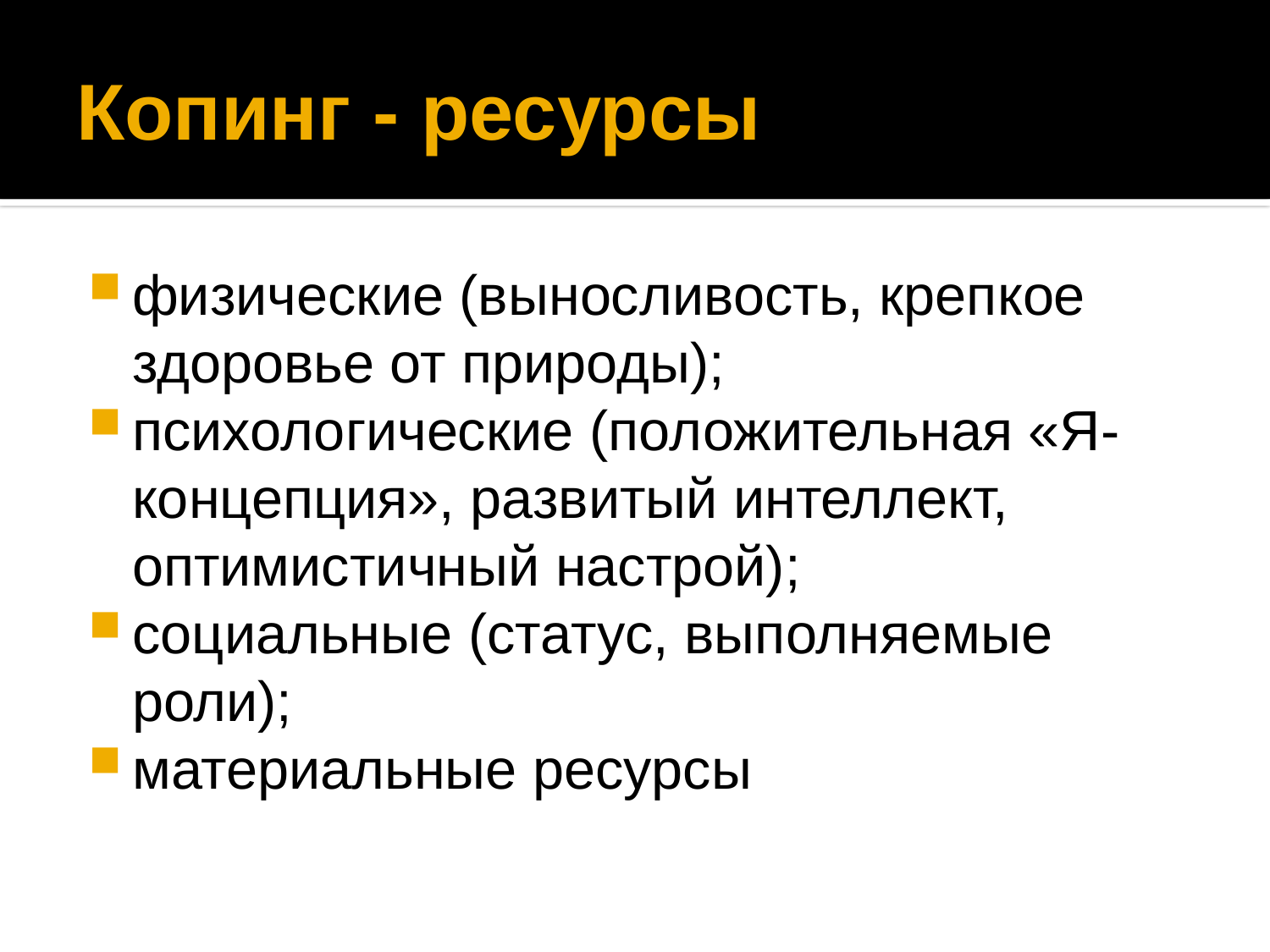

# Копинг - ресурсы
физические (выносливость, крепкое здоровье от природы);
психологические (положительная «Я-концепция», развитый интеллект, оптимистичный настрой);
социальные (статус, выполняемые роли);
материальные ресурсы